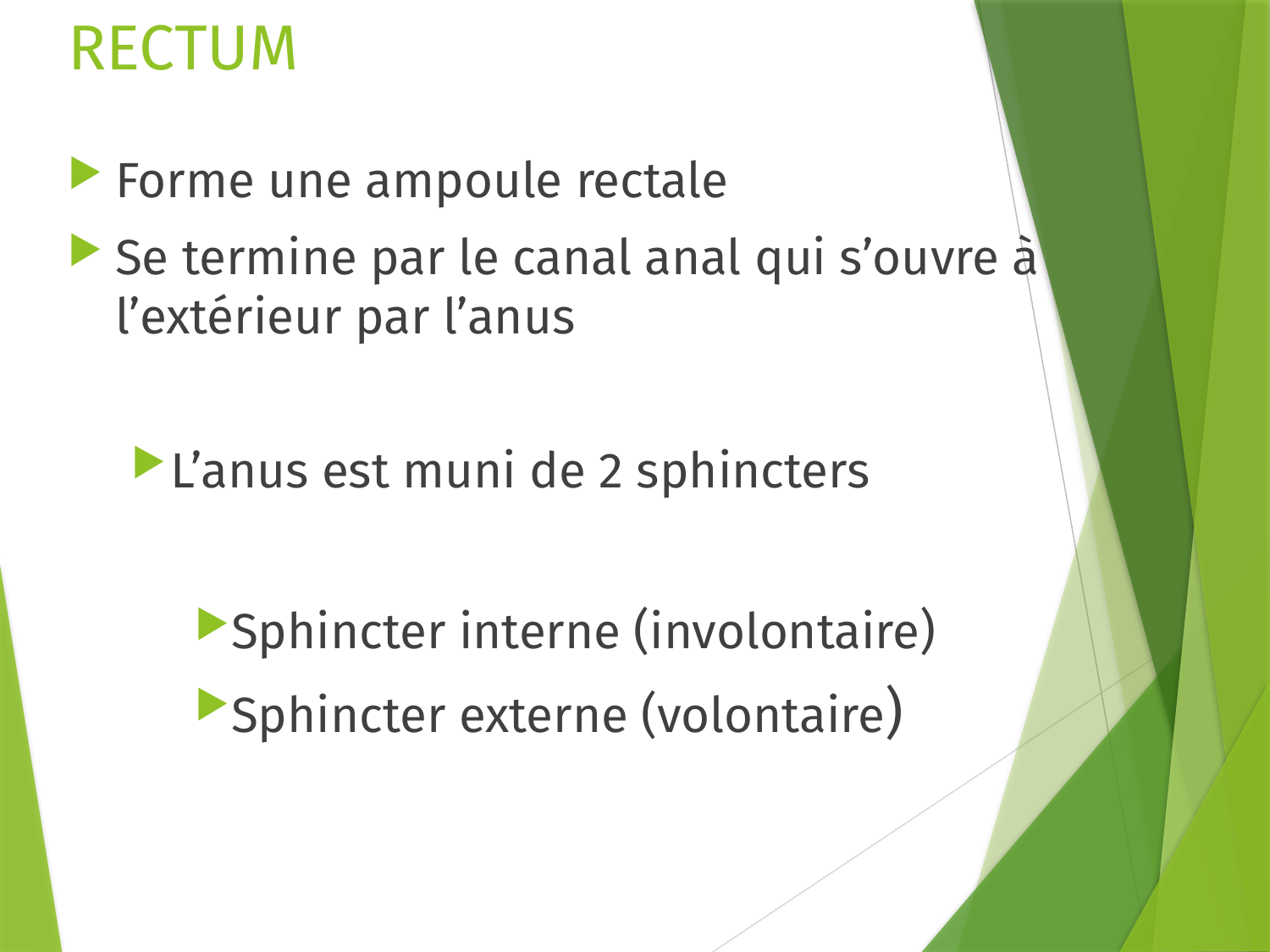

# RECTUM

Forme une ampoule rectale
Se termine par le canal anal qui s’ouvre à l’extérieur par l’anus

L’anus est muni de 2 sphincters

Sphincter interne (involontaire)
Sphincter externe (volontaire)